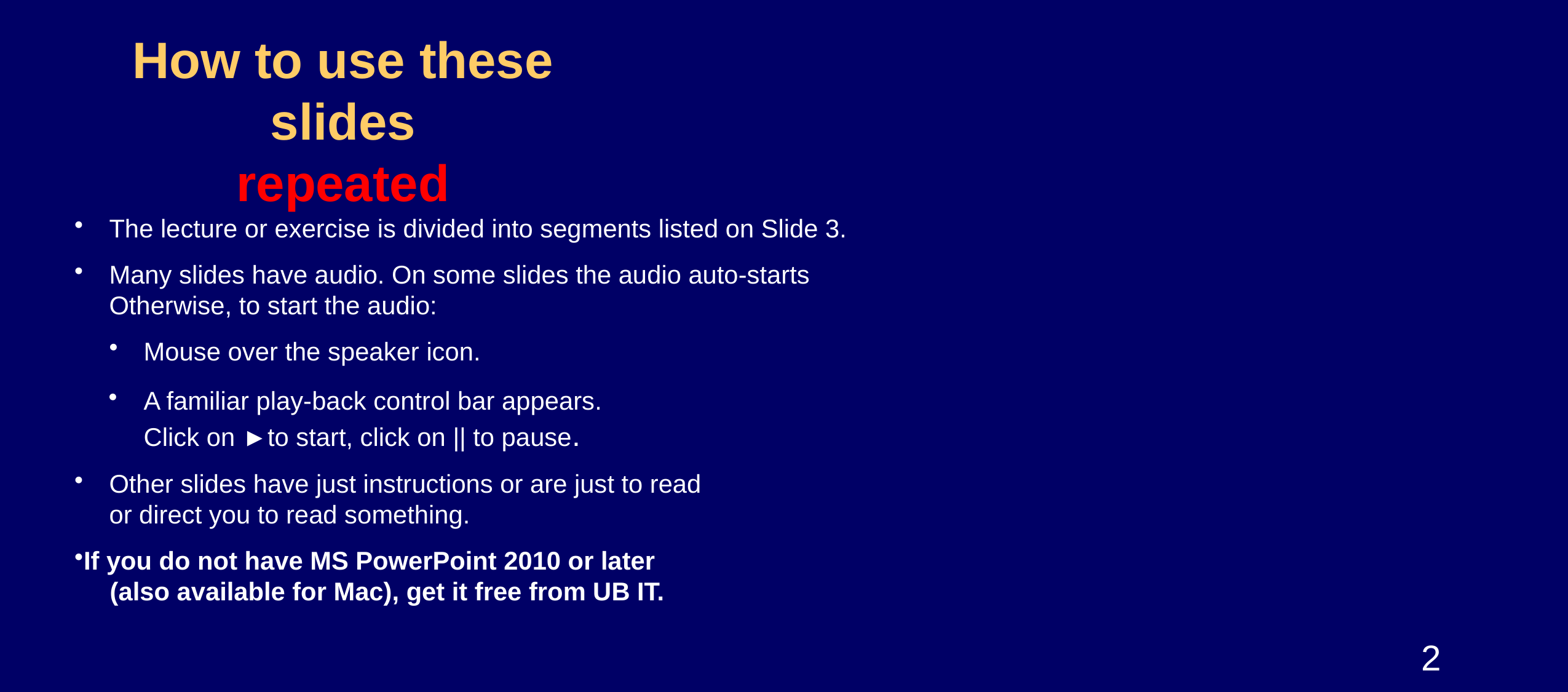

# How to use these slides repeated
The lecture or exercise is divided into segments listed on Slide 3.
Many slides have audio. On some slides the audio auto-starts
Otherwise, to start the audio:
Mouse over the speaker icon.
A familiar play-back control bar appears.
Click on ►to start, click on || to pause.
Other slides have just instructions or are just to read
or direct you to read something.
If you do not have MS PowerPoint 2010 or later
     (also available for Mac), get it free from UB IT.

2